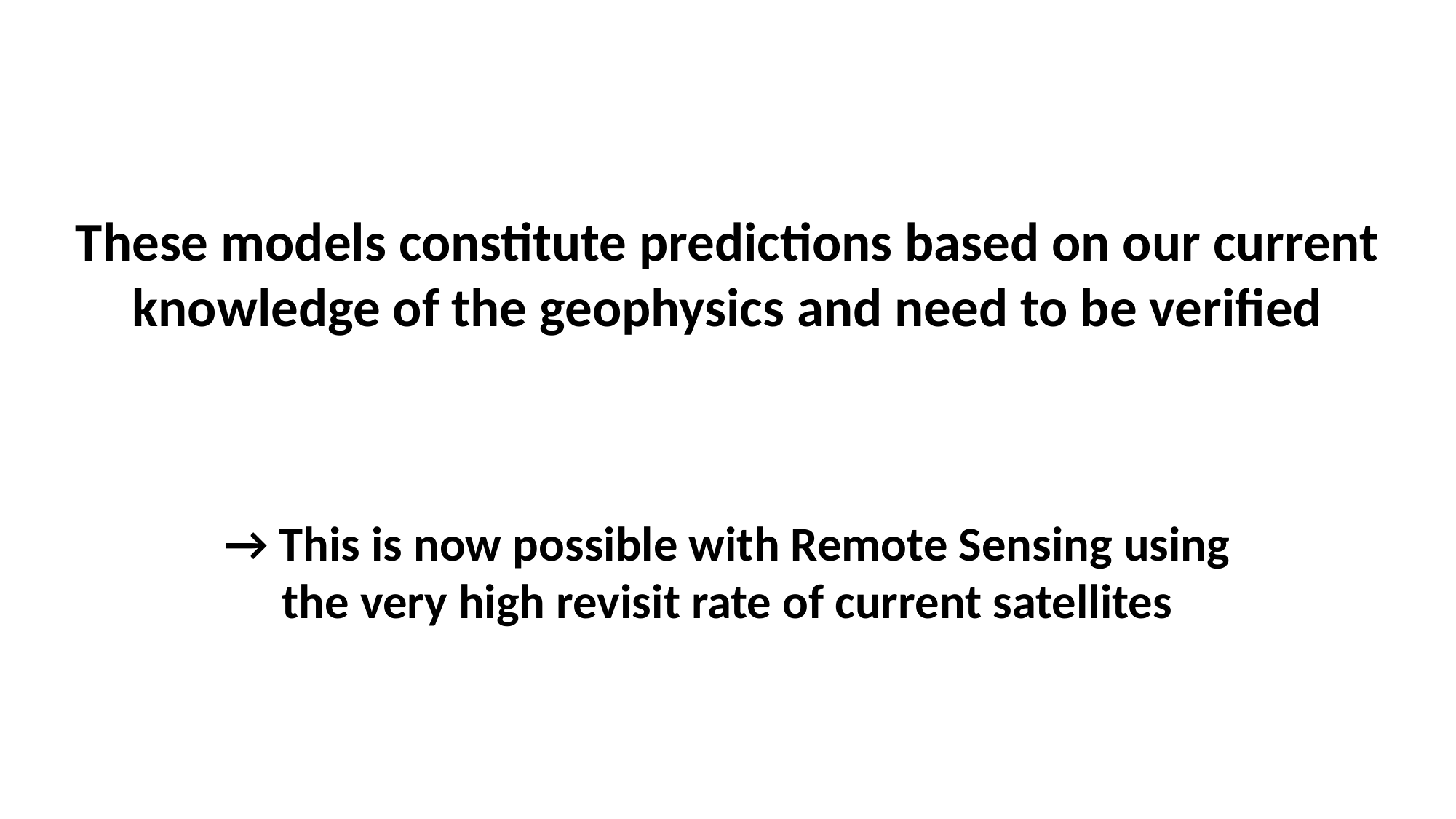

These models constitute predictions based on our current knowledge of the geophysics and need to be verified
→ This is now possible with Remote Sensing using the very high revisit rate of current satellites